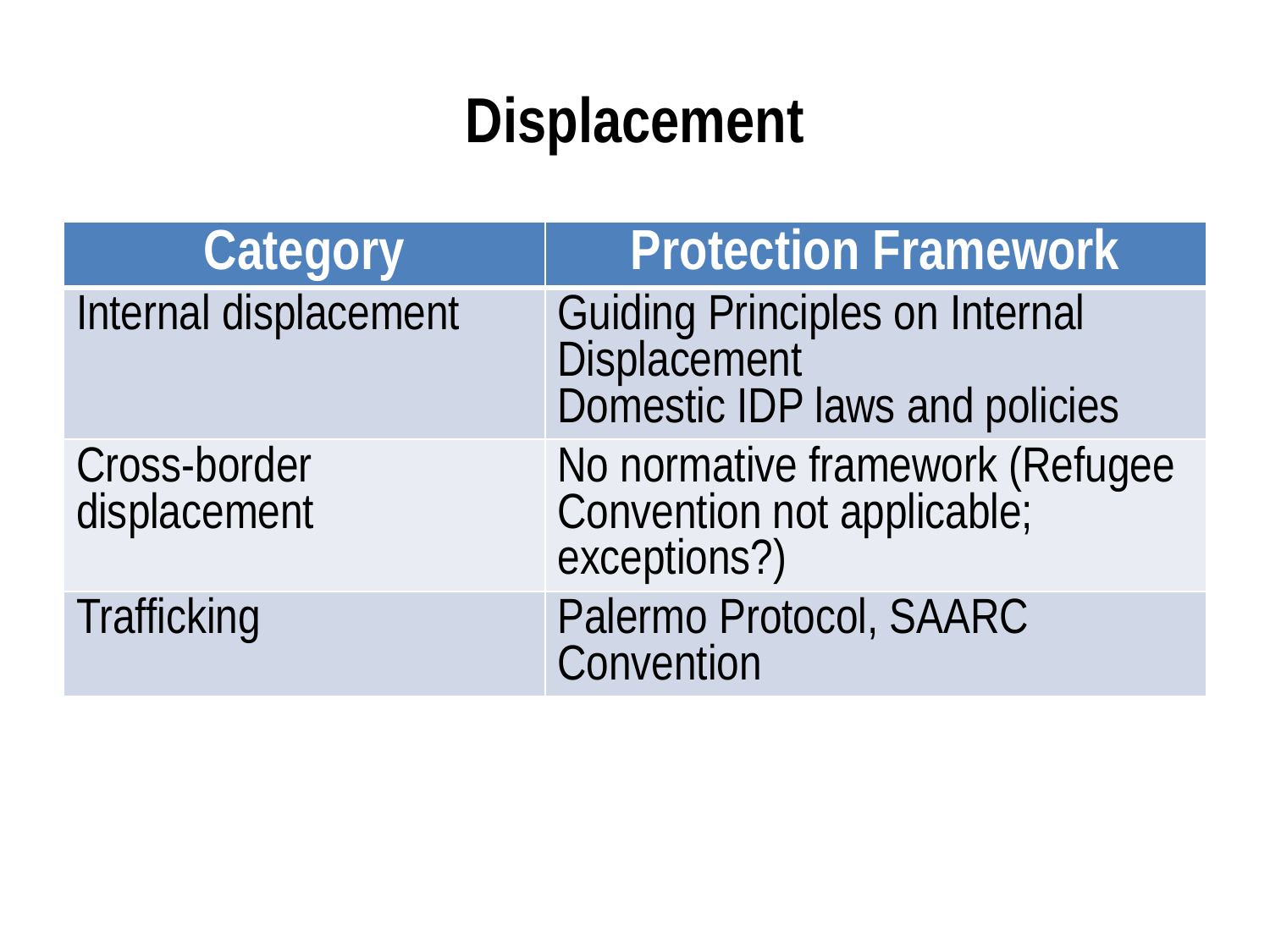

# Displacement
| Category | Protection Framework |
| --- | --- |
| Internal displacement | Guiding Principles on Internal Displacement Domestic IDP laws and policies |
| Cross-border displacement | No normative framework (Refugee Convention not applicable; exceptions?) |
| Trafficking | Palermo Protocol, SAARC Convention |